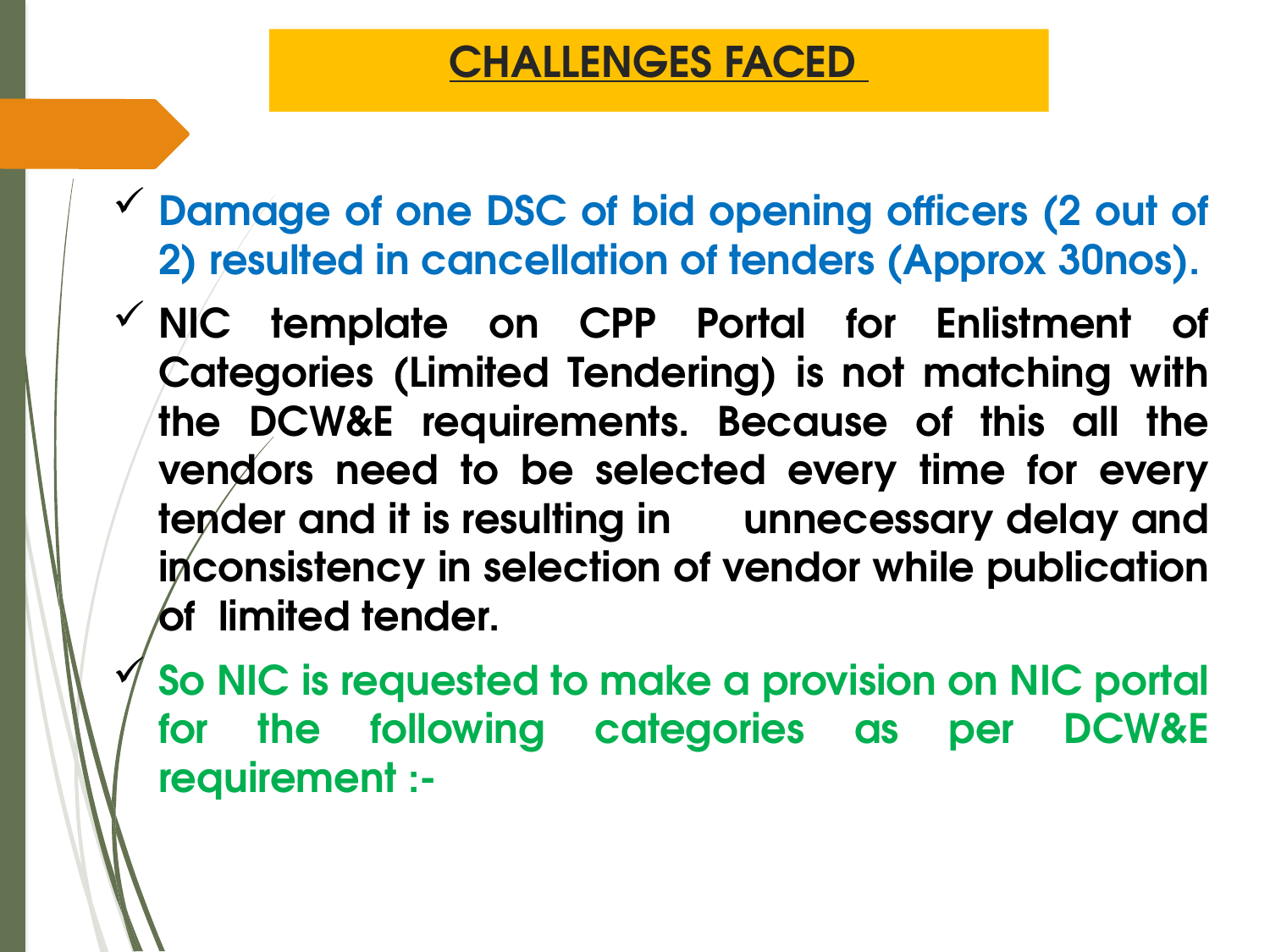

# CHALLENGES FACED
Damage of one DSC of bid opening officers (2 out of 2) resulted in cancellation of tenders (Approx 30nos).
NIC template on CPP Portal for Enlistment of Categories (Limited Tendering) is not matching with the DCW&E requirements. Because of this all the vendors need to be selected every time for every tender and it is resulting in      unnecessary delay and inconsistency in selection of vendor while publication of  limited tender.
So NIC is requested to make a provision on NIC portal for the following categories as per DCW&E requirement :-